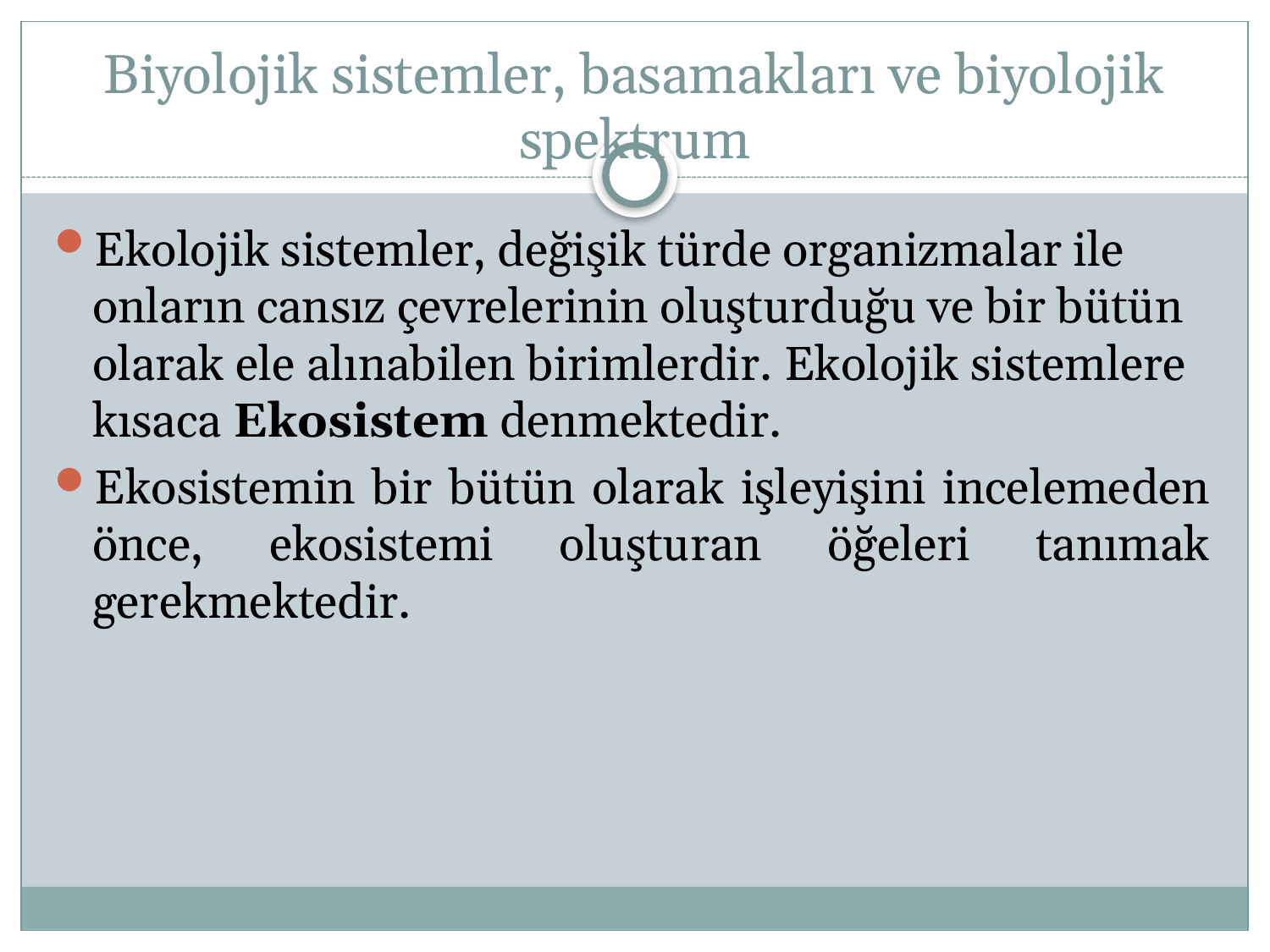

# Biyolojik sistemler, basamakları ve biyolojik spektrum
Ekolojik sistemler, değişik türde organizmalar ile onların cansız çevrelerinin oluşturduğu ve bir bütün olarak ele alınabilen birimlerdir. Ekolojik sistemlere kısaca Ekosistem denmektedir.
Ekosistemin bir bütün olarak işleyişini incelemeden önce, ekosistemi oluşturan öğeleri tanımak gerekmektedir.